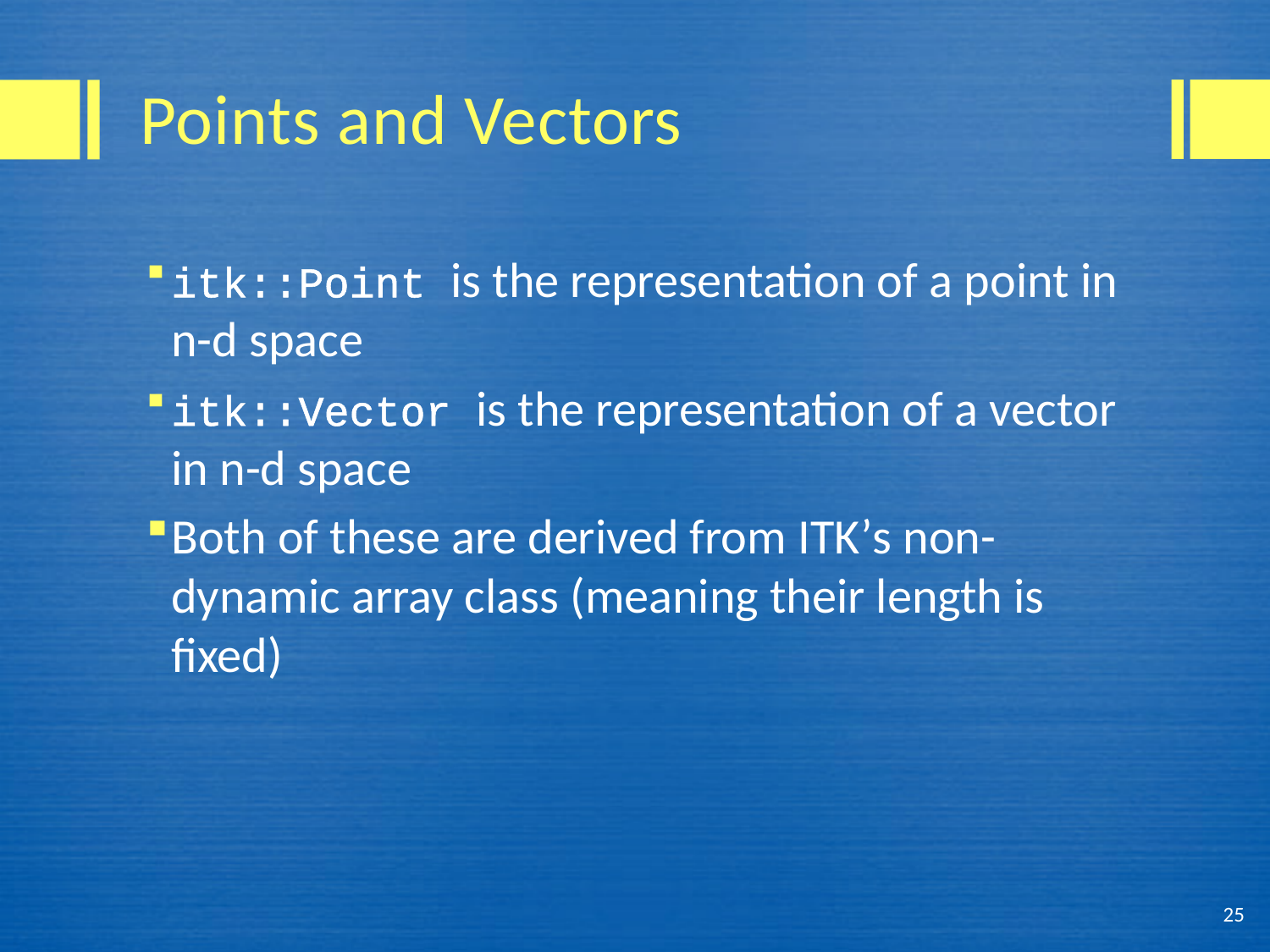

# Points and Vectors
itk::Point is the representation of a point in n-d space
itk::Vector is the representation of a vector in n-d space
Both of these are derived from ITK’s non-dynamic array class (meaning their length is fixed)
25